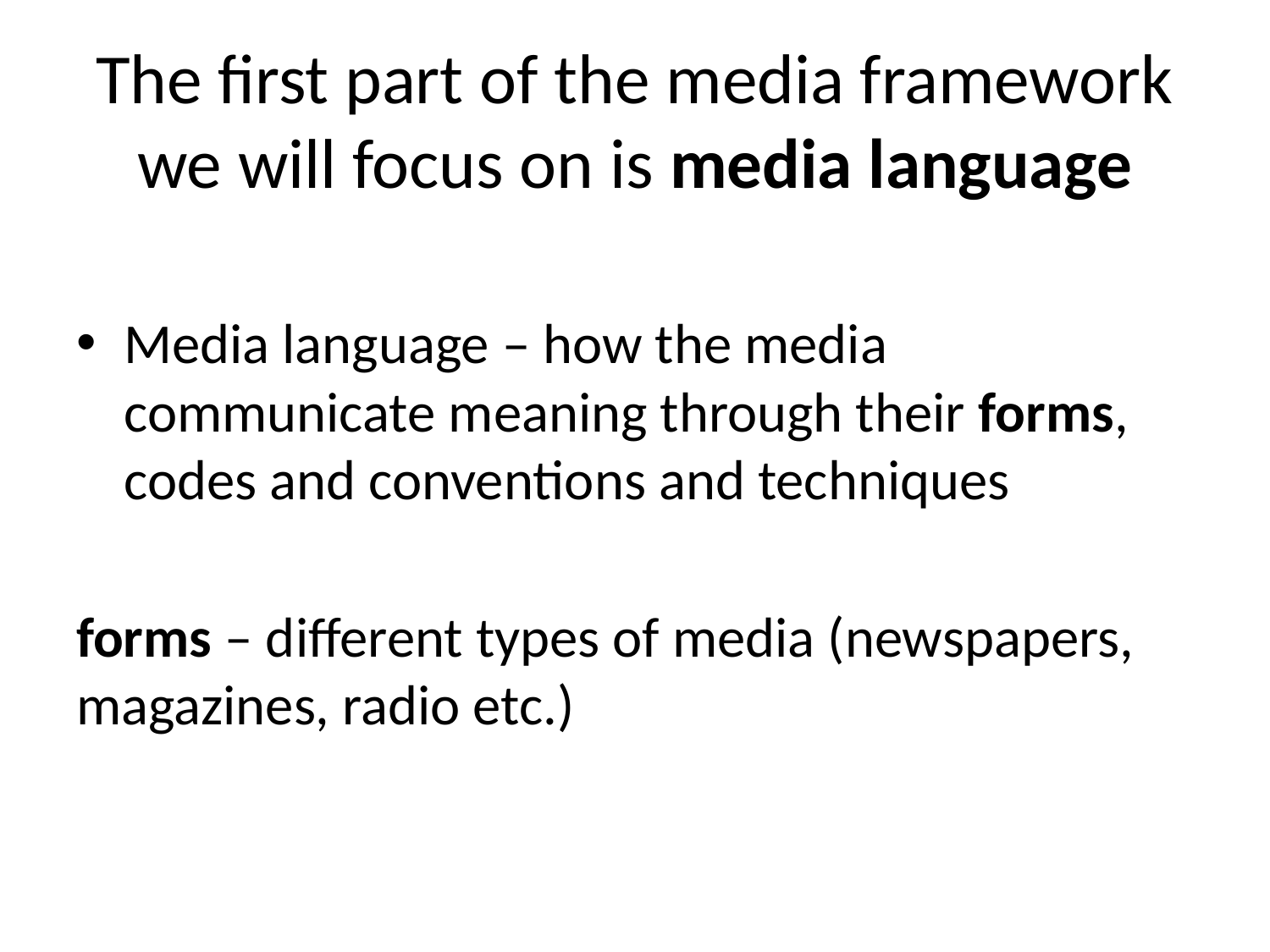

# The first part of the media framework we will focus on is media language

Media language – how the media communicate meaning through their forms, codes and conventions and techniques

forms – different types of media (newspapers, magazines, radio etc.)